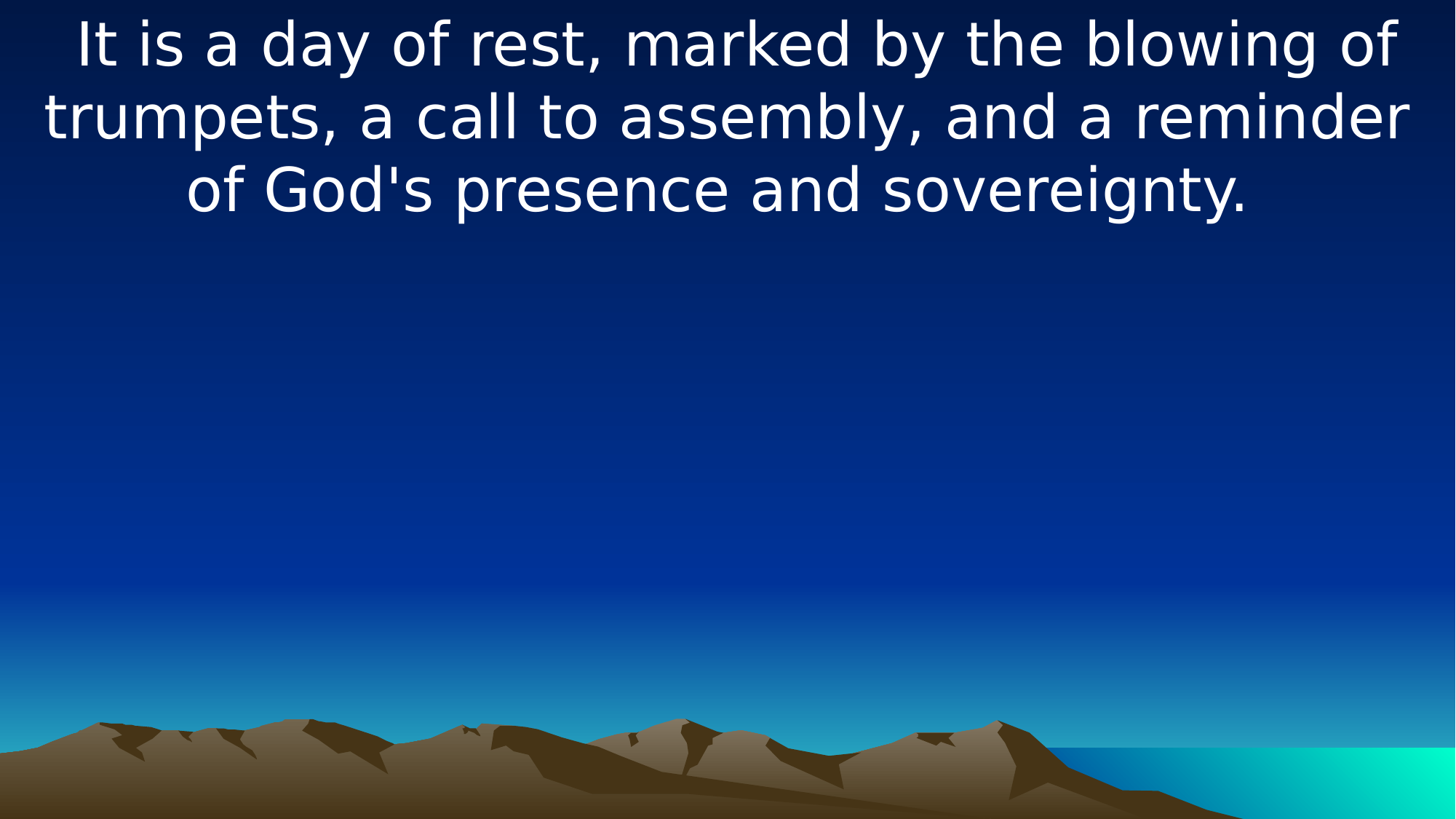

It is a day of rest, marked by the blowing of trumpets, a call to assembly, and a reminder of God's presence and sovereignty.